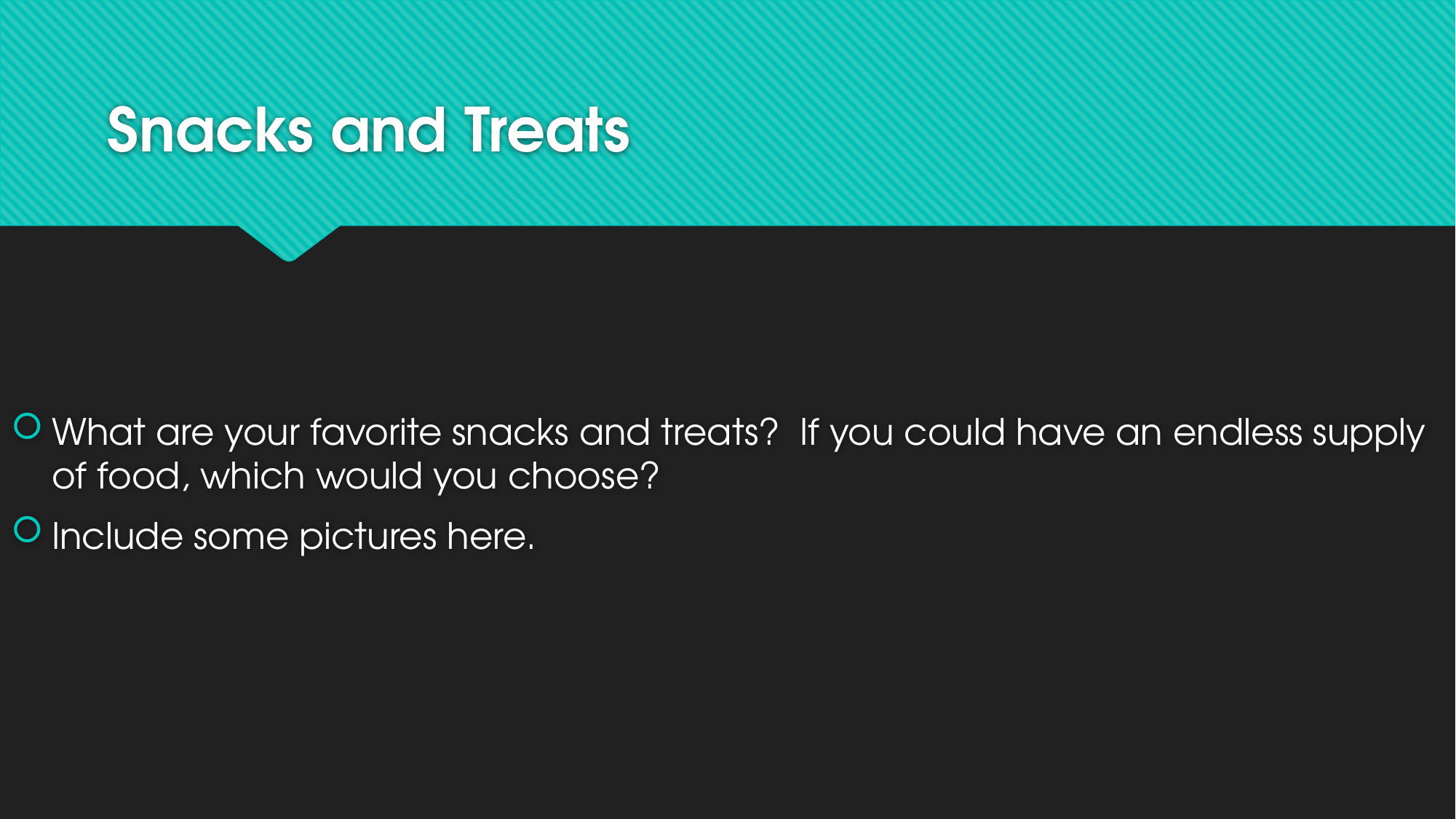

# Snacks and Treats
What are your favorite snacks and treats?  If you could have an endless supply of food, which would you choose?
Include some pictures here.